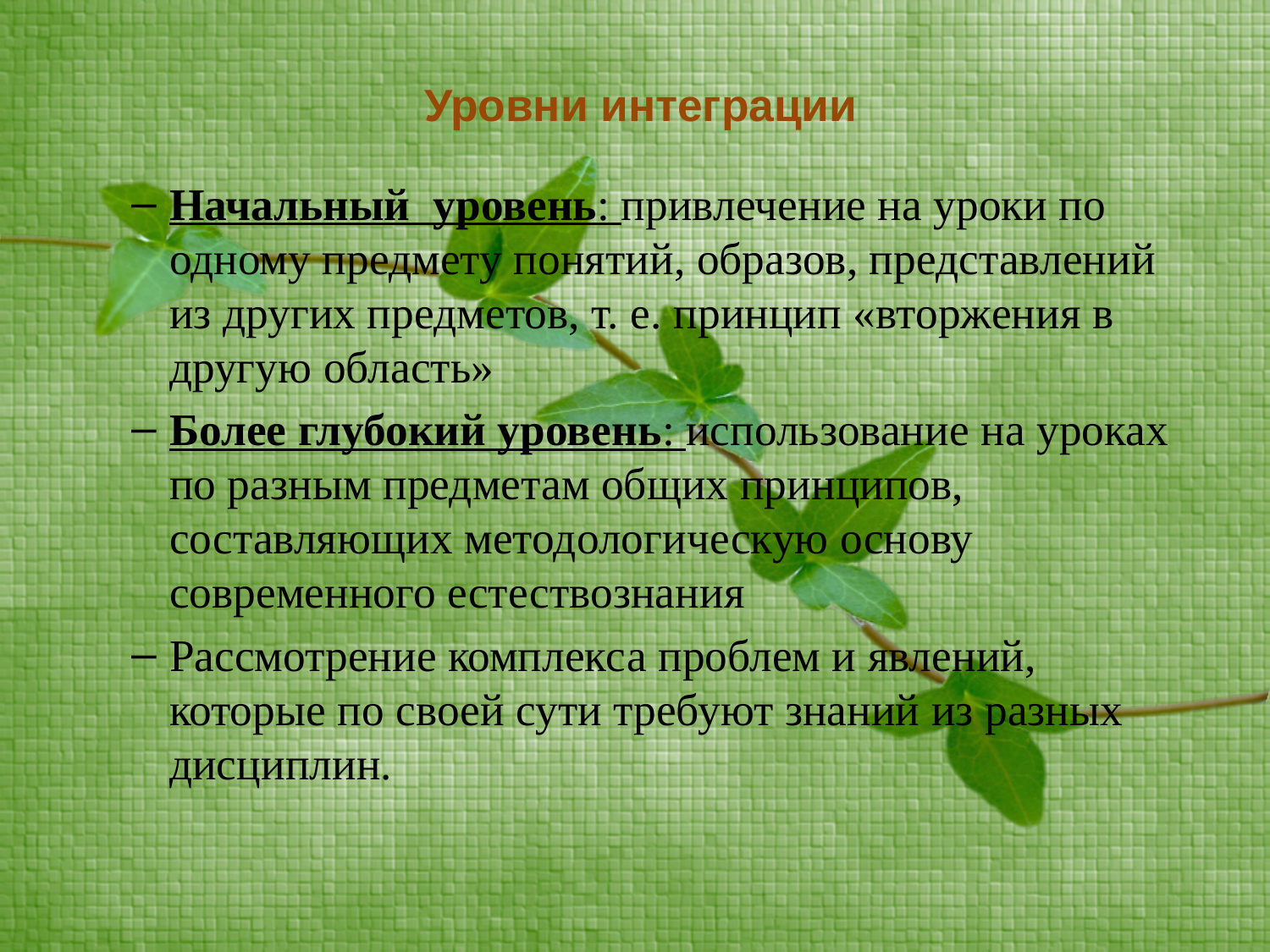

# Уровни интеграции
Начальный  уровень: привлечение на уроки по одному предмету понятий, образов, представлений из других предметов, т. е. принцип «вторжения в другую область»
Более глубокий уровень: использование на уроках по разным предметам общих принципов, составляющих методологическую основу  современного естествознания
Рассмотрение комплекса проблем и явлений, которые по своей сути требуют знаний из разных дисциплин.